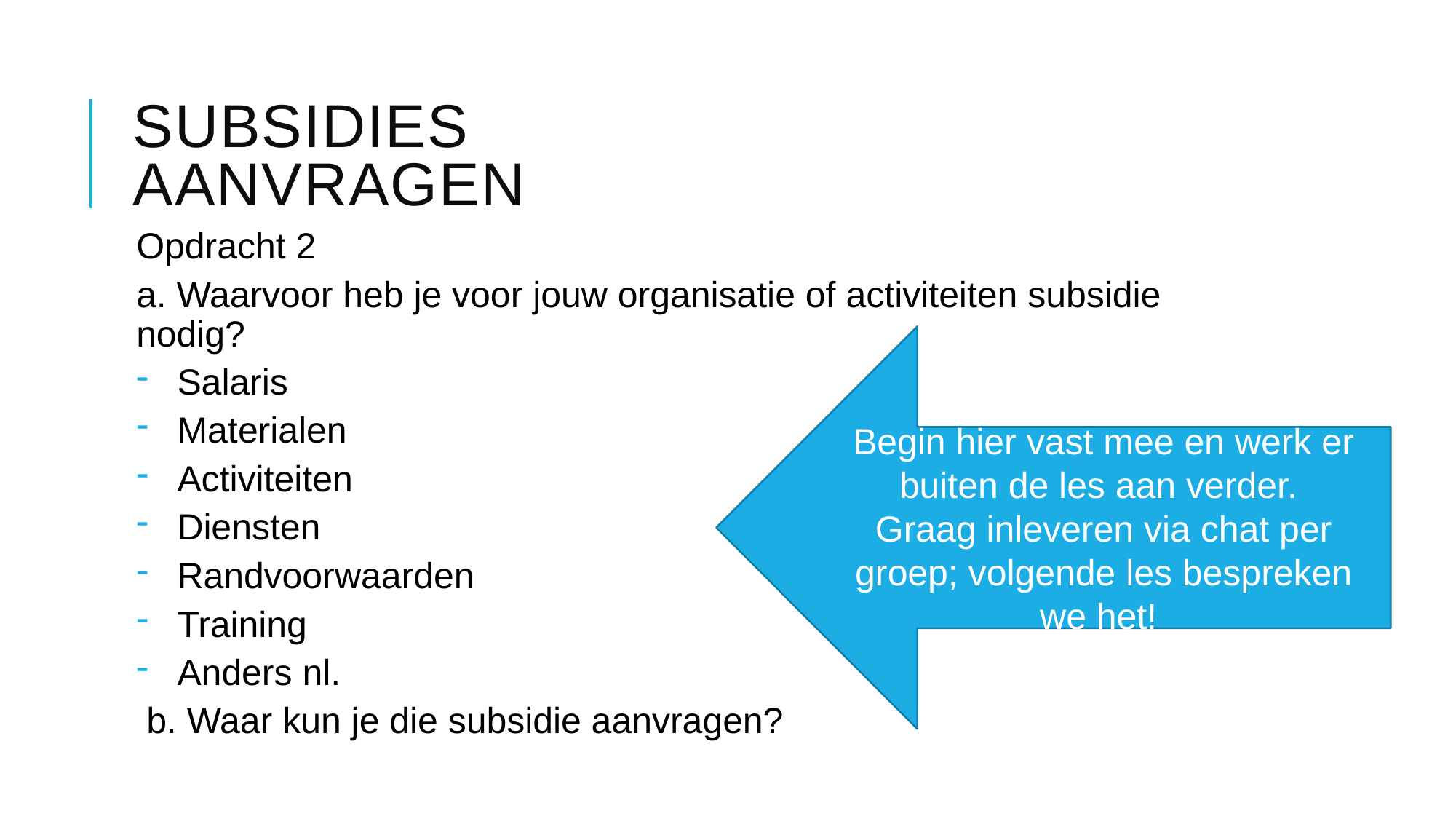

Subsidies aanvragen
Opdracht 2
a. Waarvoor heb je voor jouw organisatie of activiteiten subsidie nodig?
Salaris
Materialen
Activiteiten
Diensten
Randvoorwaarden
Training
Anders nl.
 b. Waar kun je die subsidie aanvragen?
Begin hier vast mee en werk er buiten de les aan verder.
Graag inleveren via chat per groep; volgende les bespreken we het!